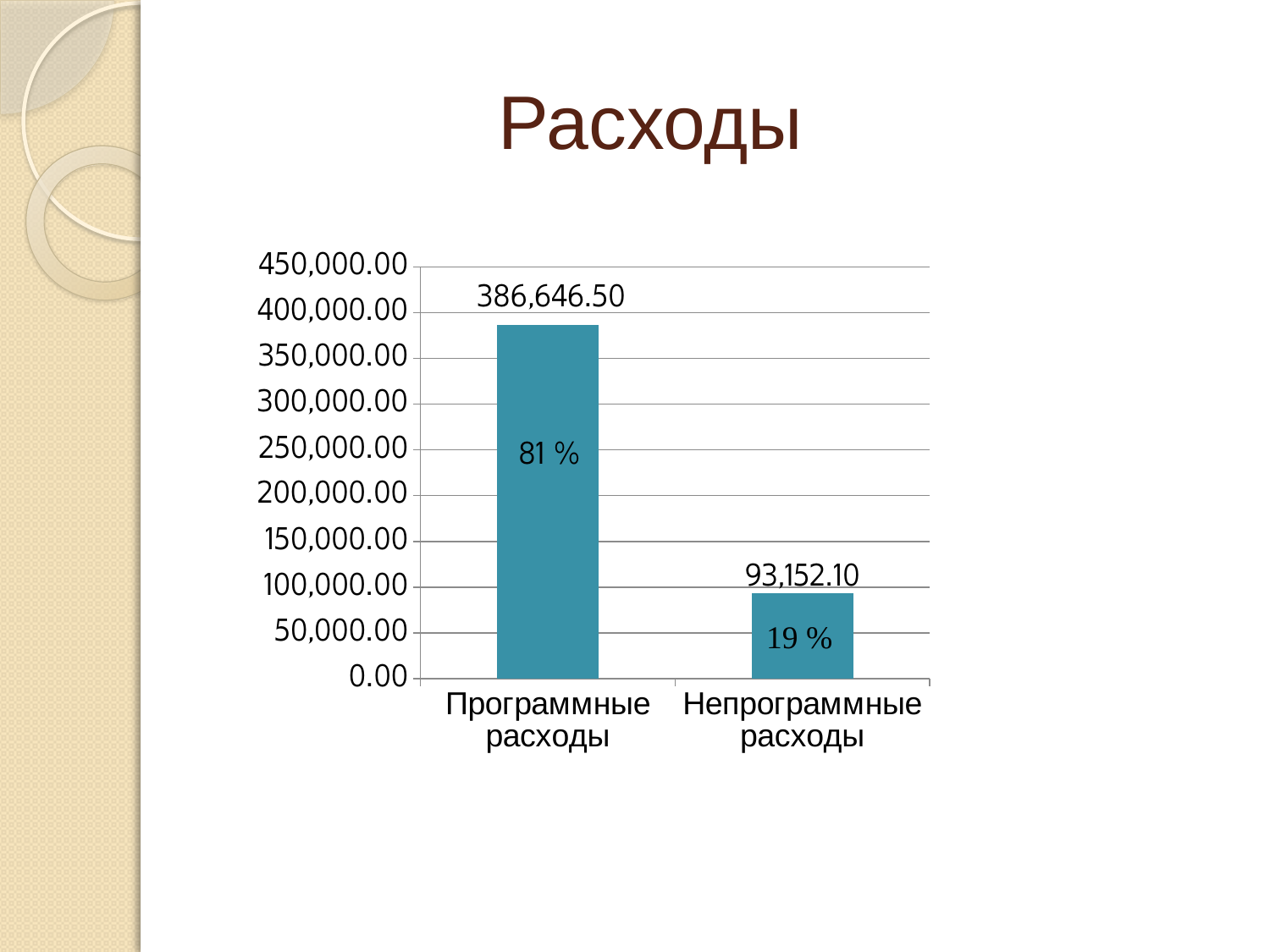

# Расходы

### Chart

| Category | Ряд 1 |
|---|---|
| Программные расходы | 386646.5 |
| Непрограммные расходы | 93152.1 |
81 %